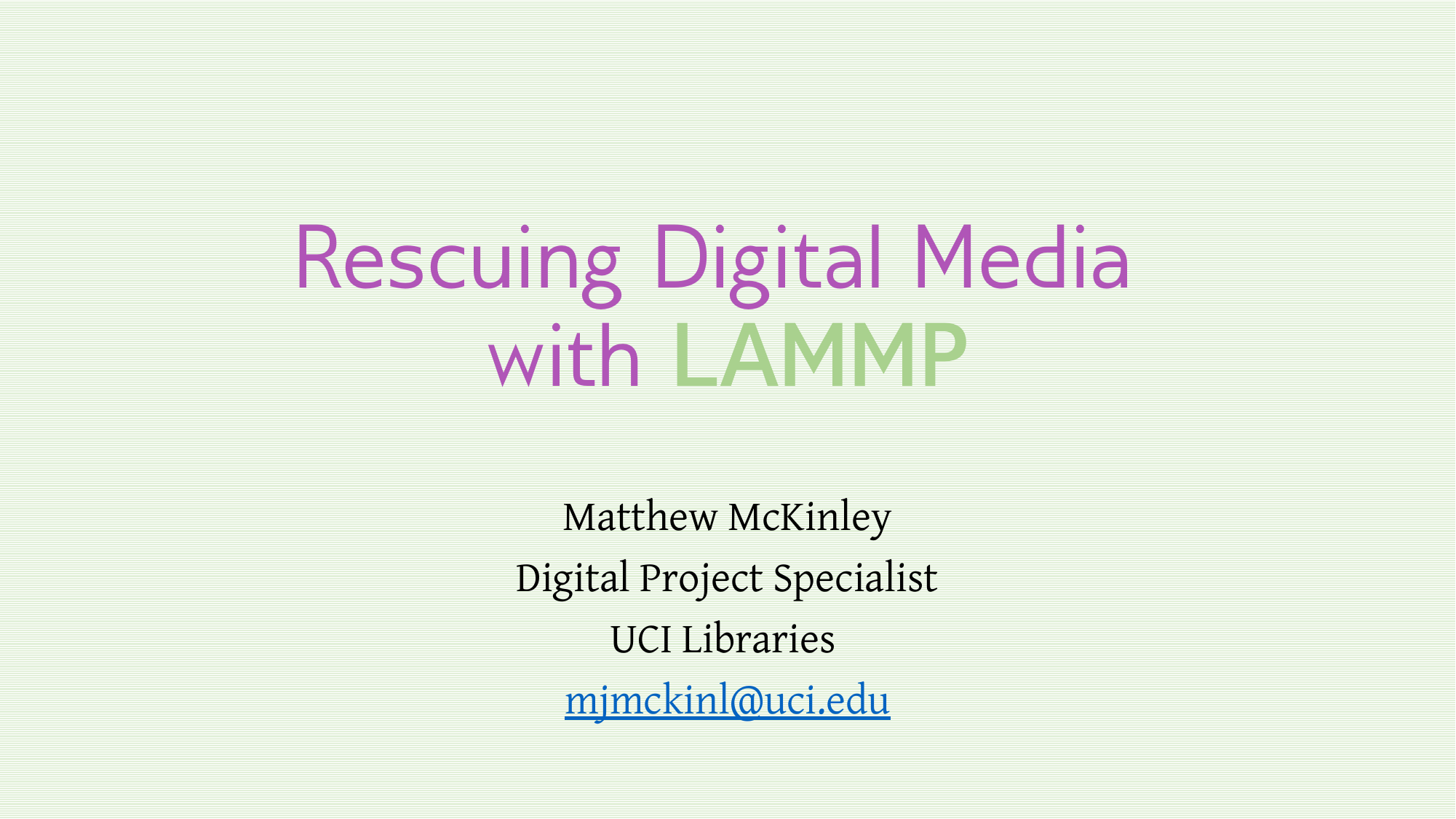

# Rescuing Digital Media with LAMMP
Matthew McKinley
Digital Project Specialist
UCI Libraries
mjmckinl@uci.edu